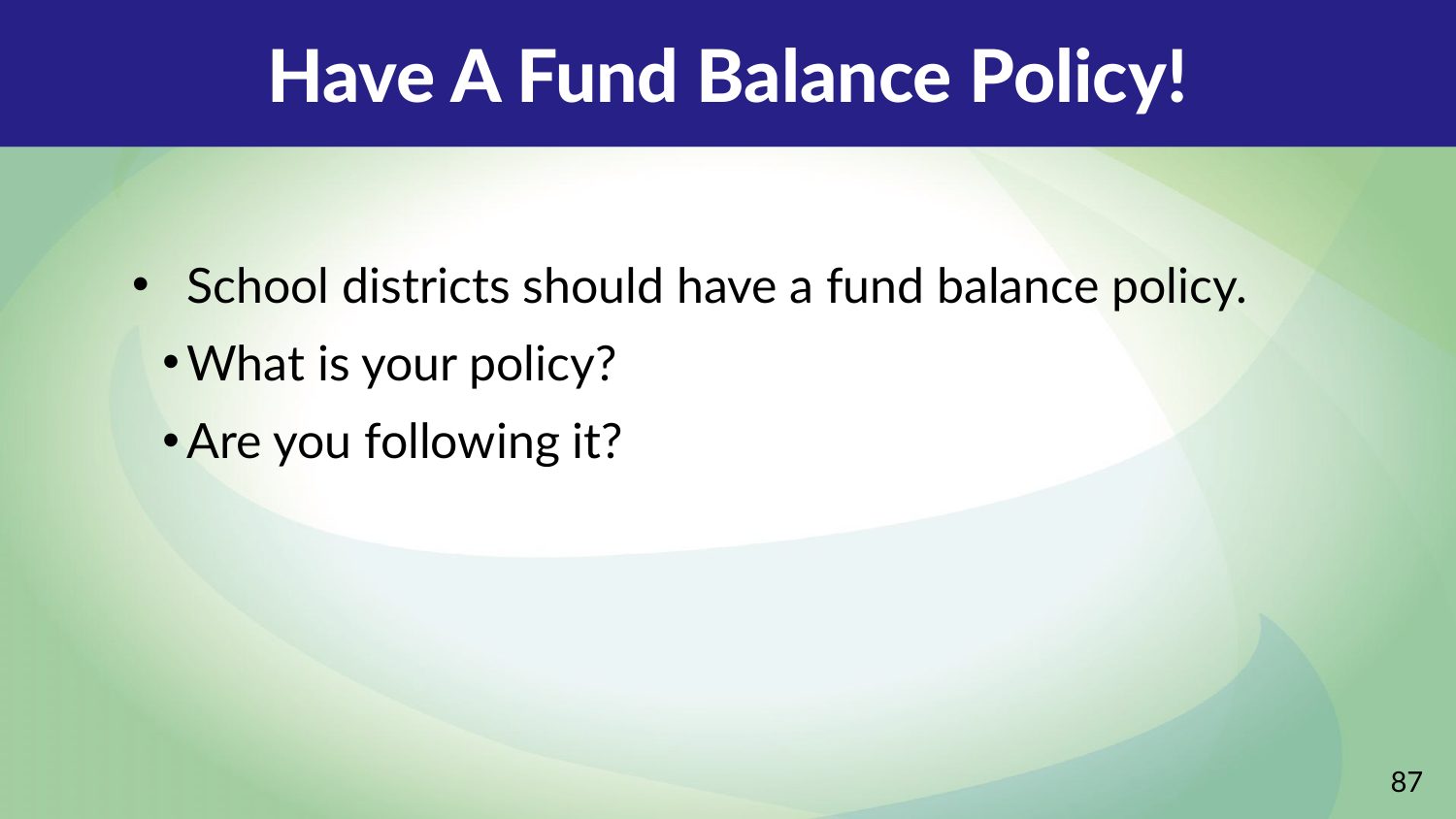

Have A Fund Balance Policy!
School districts should have a fund balance policy.
What is your policy?
Are you following it?

87